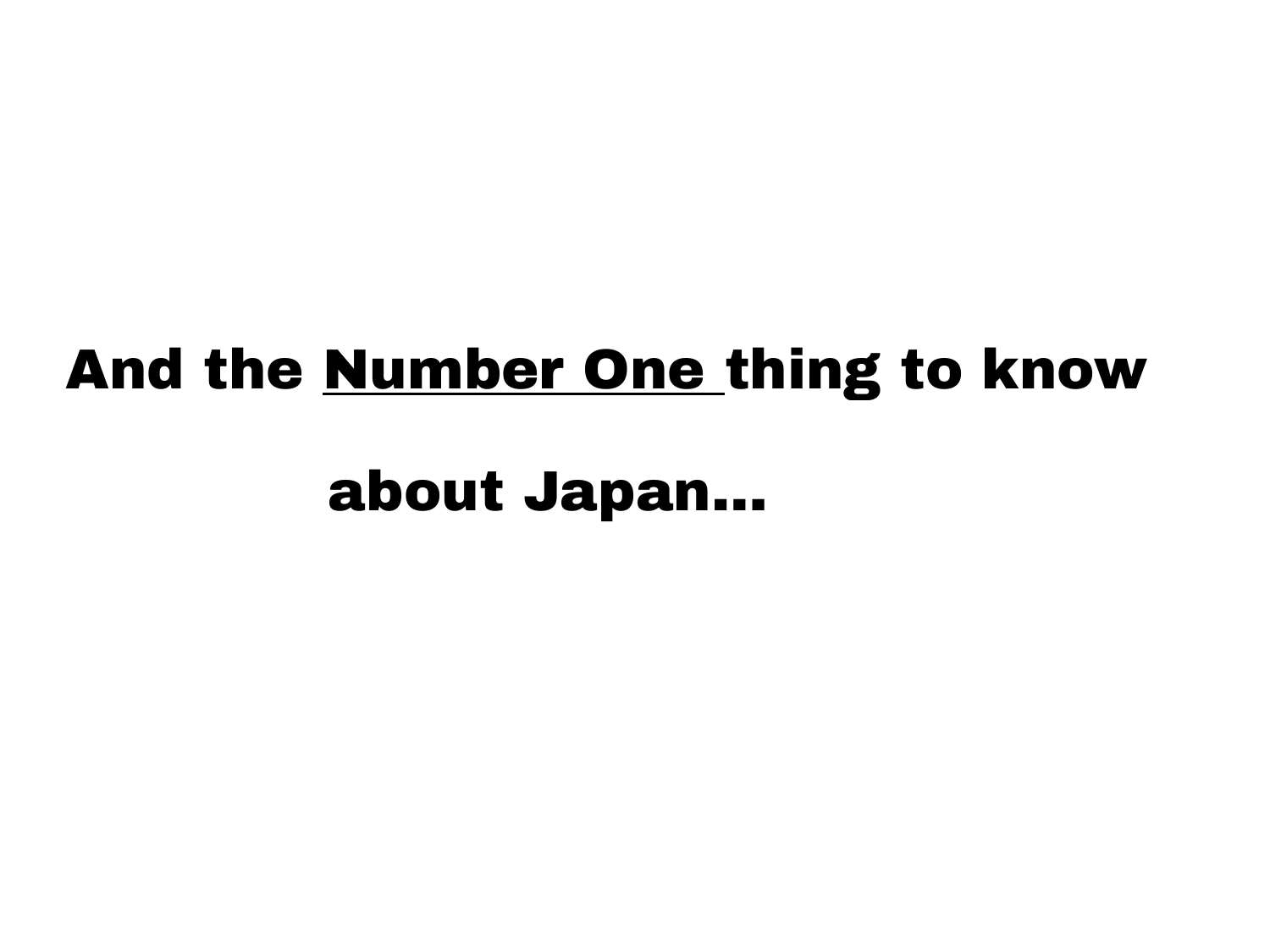

# And the Number One thing to know about Japan…